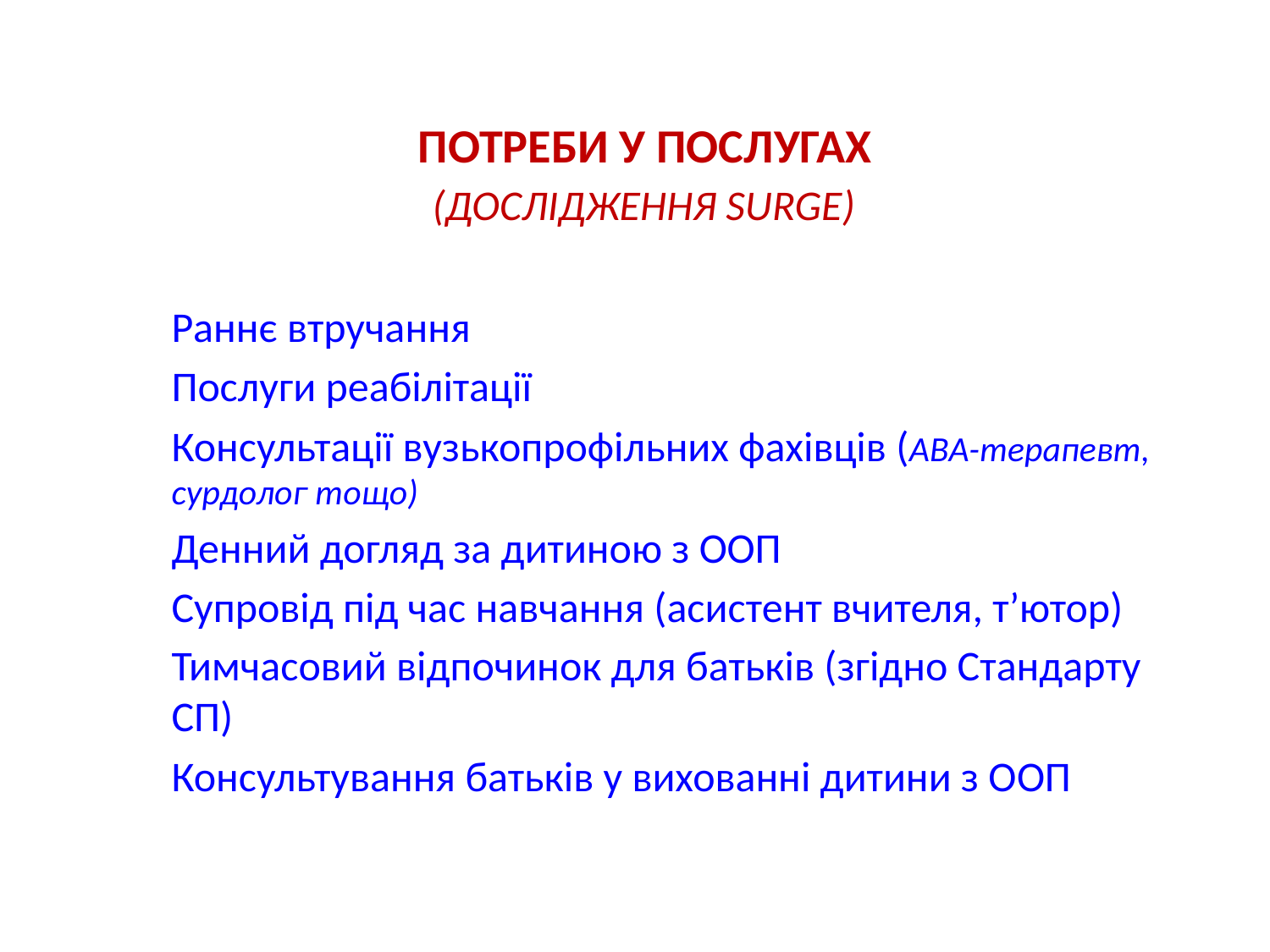

# Потреби у послугах (дослідження SURGe)
Раннє втручання
Послуги реабілітації
Консультації вузькопрофільних фахівців (АВА-терапевт, сурдолог тощо)
Денний догляд за дитиною з ООП
Супровід під час навчання (асистент вчителя, т’ютор)
Тимчасовий відпочинок для батьків (згідно Стандарту СП)
Консультування батьків у вихованні дитини з ООП